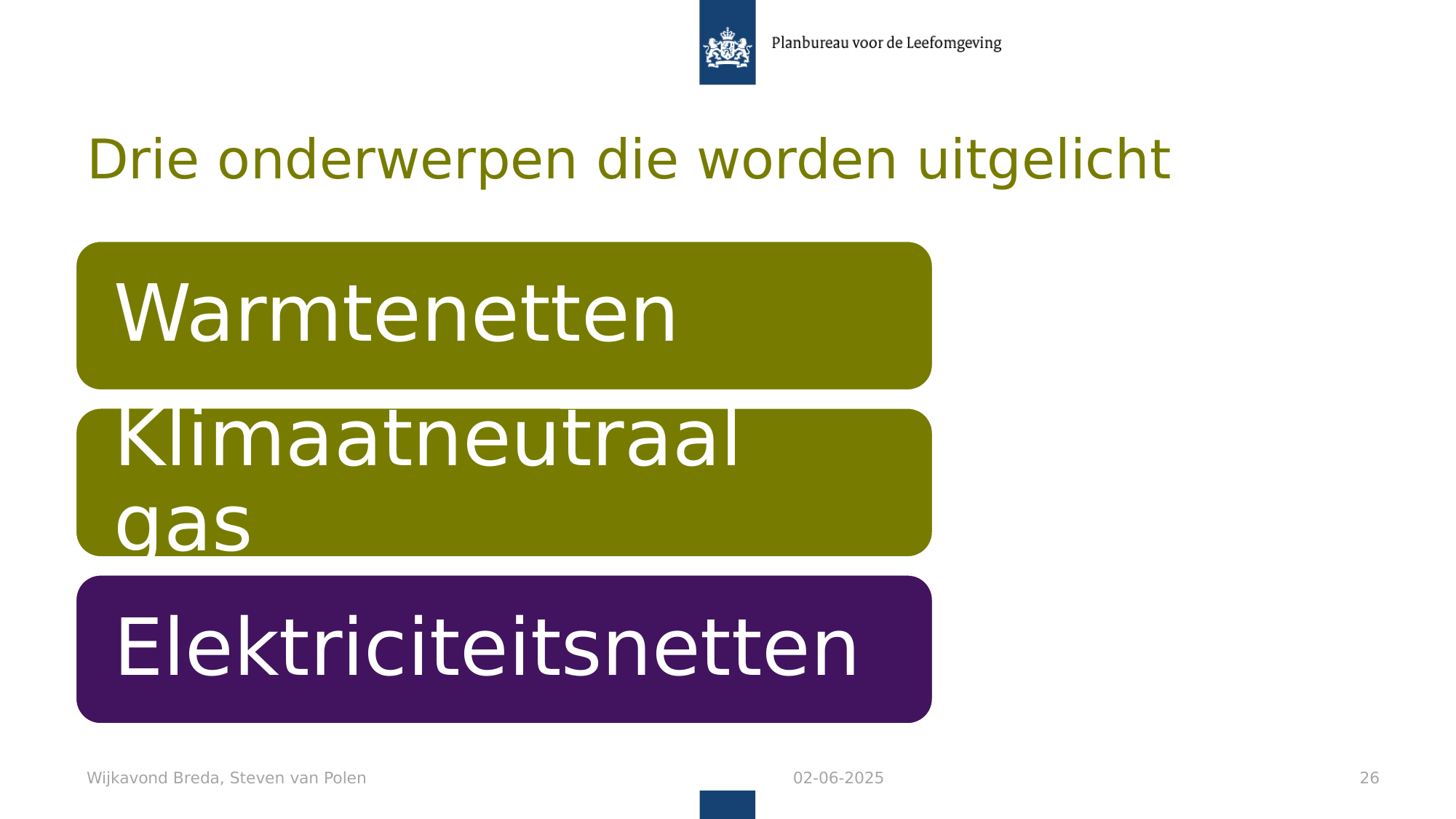

# Drie onderwerpen die worden uitgelicht

Warmtenetten
Klimaatneutraal gas
Elektriciteitsnetten
Wijkavond Breda, Steven van Polen
02-06-2025
26